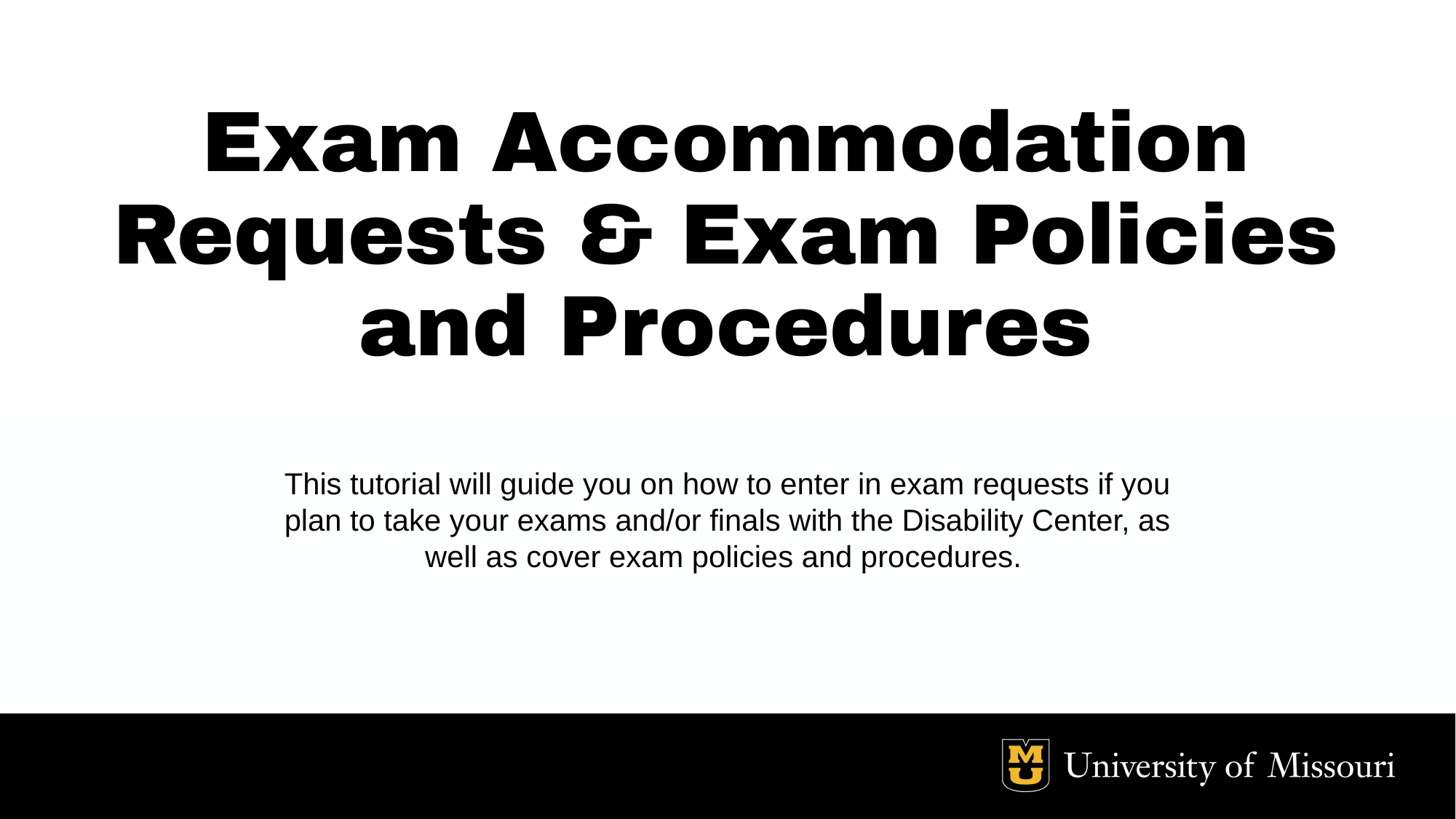

# Exam Accommodation Requests & Exam Policies and Procedures
This tutorial will guide you on how to enter in exam requests if you plan to take your exams and/or finals with the Disability Center, as well as cover exam policies and procedures.